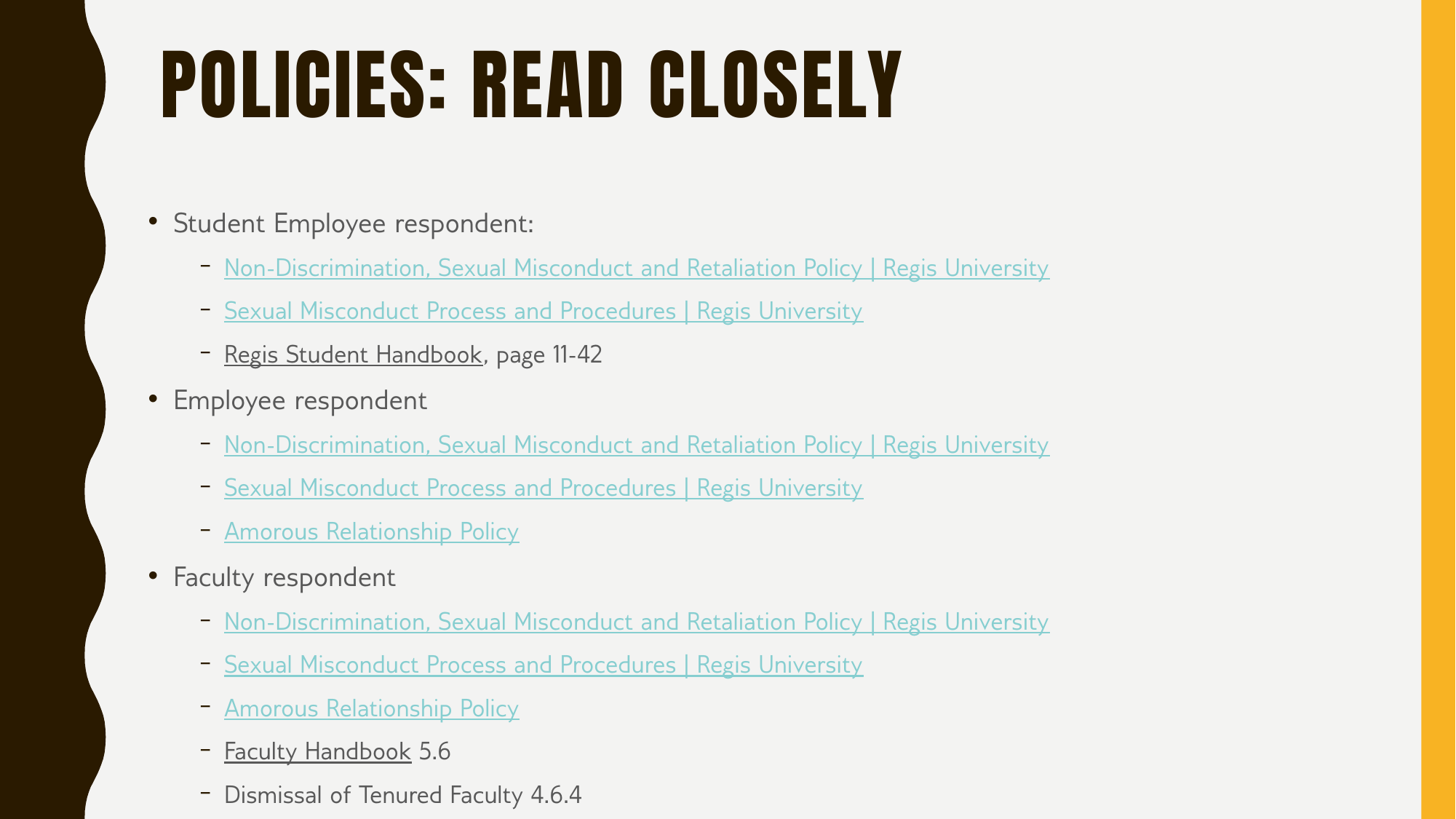

# Policies: Read Closely
Student Employee respondent:
Non-Discrimination, Sexual Misconduct and Retaliation Policy | Regis University
Sexual Misconduct Process and Procedures | Regis University
Regis Student Handbook, page 11-42
Employee respondent
Non-Discrimination, Sexual Misconduct and Retaliation Policy | Regis University
Sexual Misconduct Process and Procedures | Regis University
Amorous Relationship Policy
Faculty respondent
Non-Discrimination, Sexual Misconduct and Retaliation Policy | Regis University
Sexual Misconduct Process and Procedures | Regis University
Amorous Relationship Policy
Faculty Handbook 5.6
Dismissal of Tenured Faculty 4.6.4